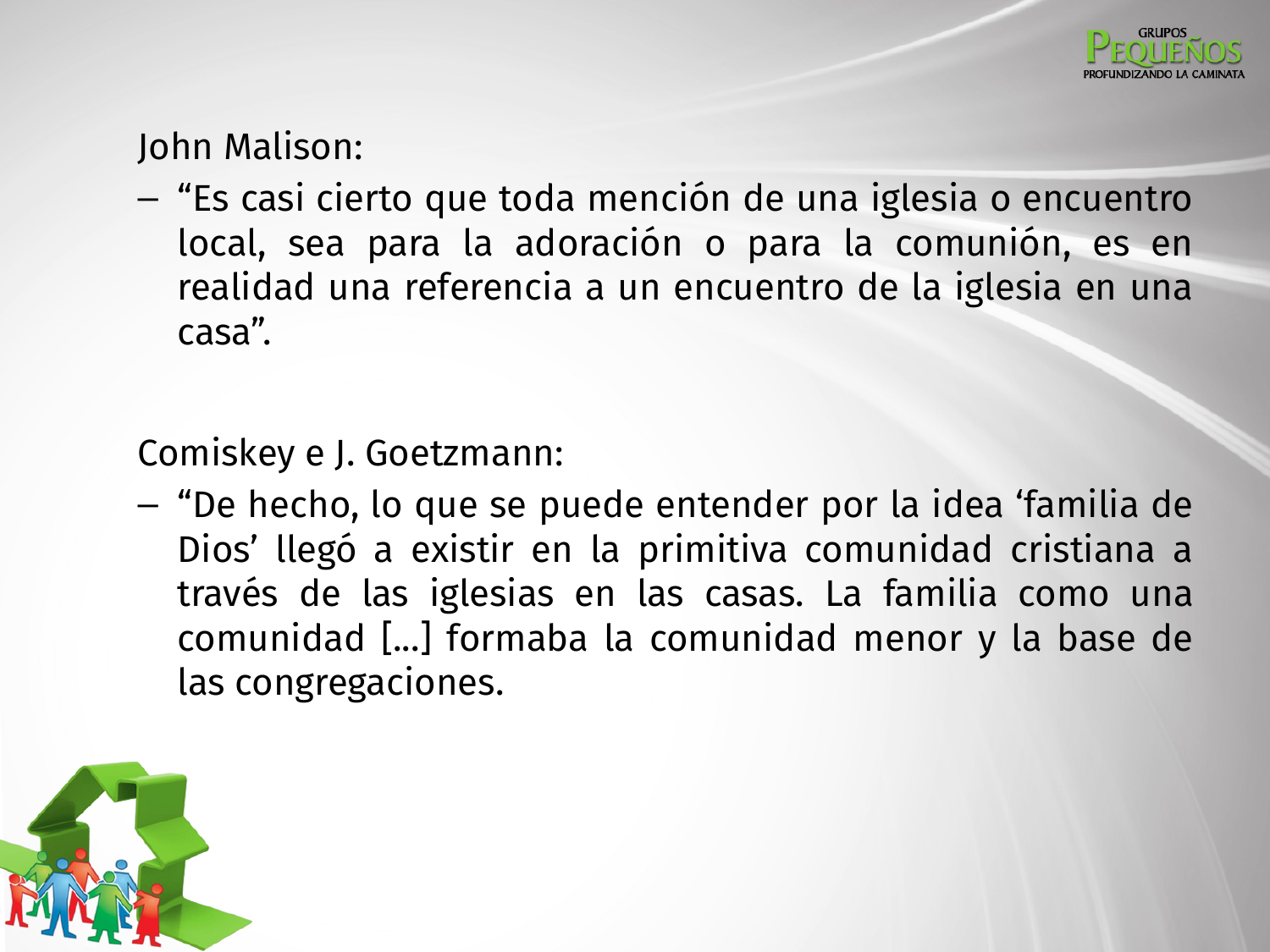

John Malison:
“Es casi cierto que toda mención de una iglesia o encuentro local, sea para la adoración o para la comunión, es en realidad una referencia a un encuentro de la iglesia en una casa”.

Comiskey e J. Goetzmann:
“De hecho, lo que se puede entender por la idea ‘familia de Dios’ llegó a existir en la primitiva comunidad cristiana a través de las iglesias en las casas. La familia como una comunidad [...] formaba la comunidad menor y la base de las congregaciones.